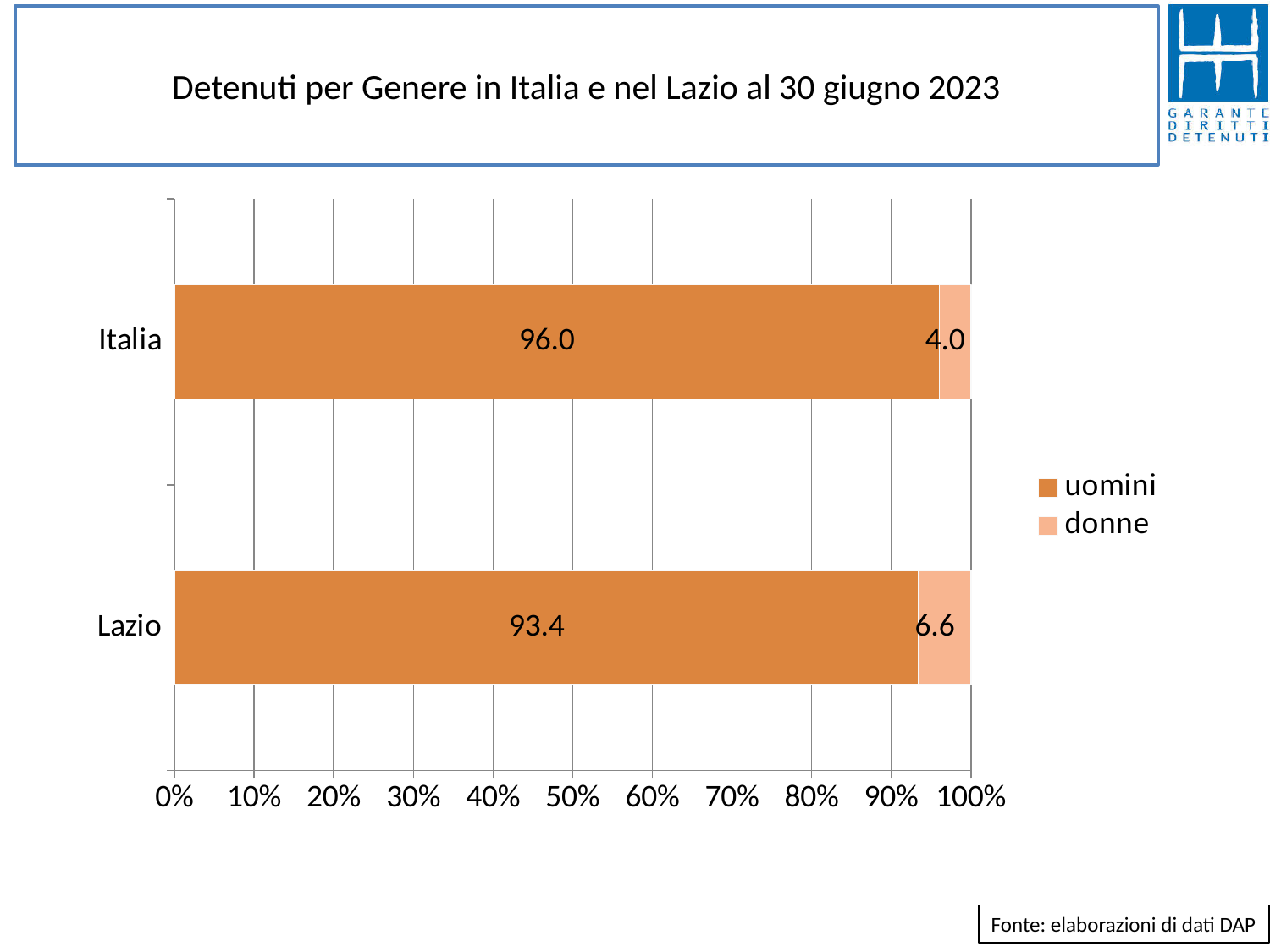

# Detenuti per Genere in Italia e nel Lazio al 30 giugno 2023

### Chart

| Category | uomini  | donne |
|---|---|---|
| Lazio | 93.43042071197411 | 6.569579288025889 |
| Italia | 96.01912212081703 | 3.9808778791829638 |
Fonte: elaborazioni di dati DAP